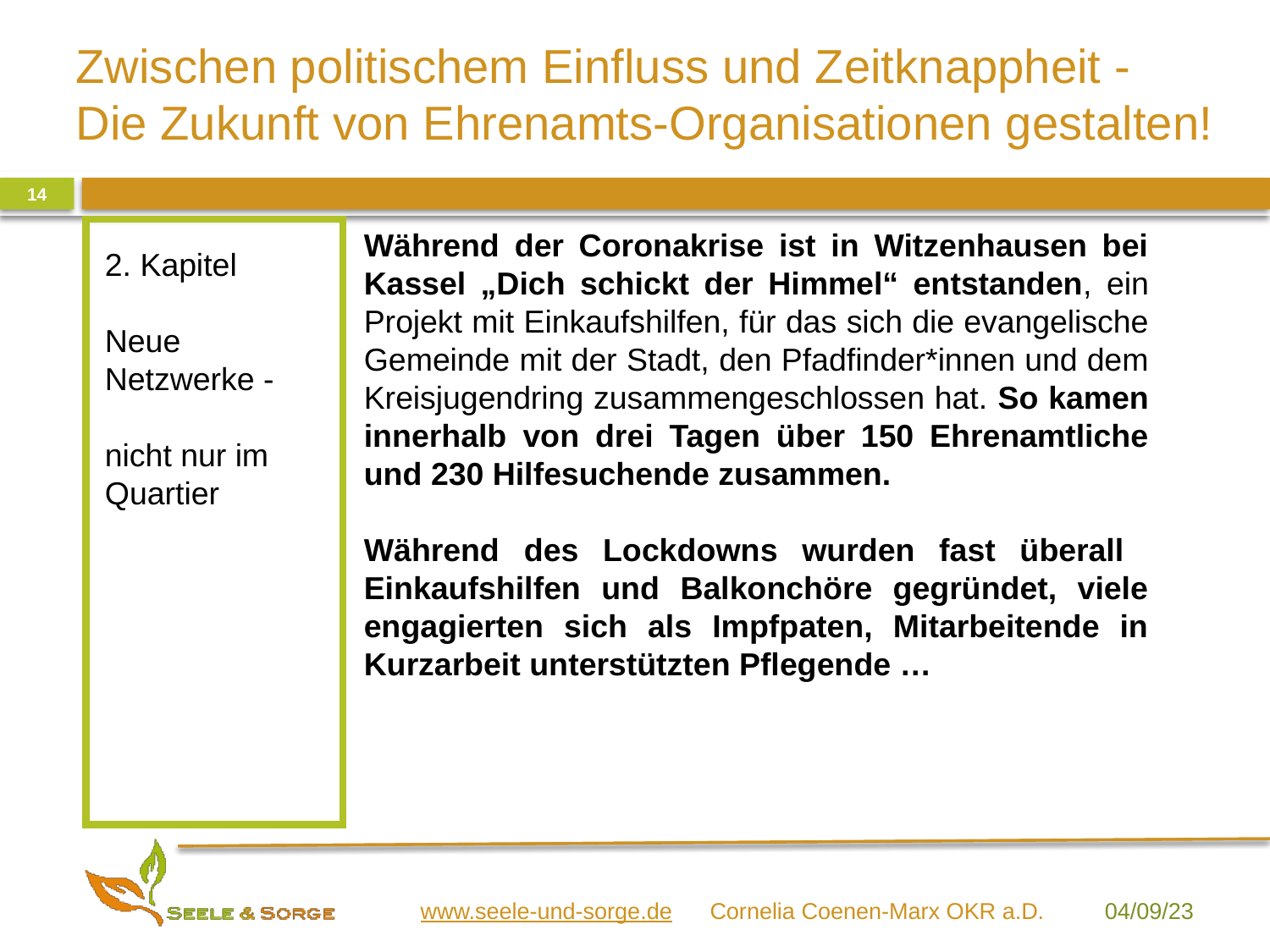

14
2. Kapitel

Neue Netzwerke -

nicht nur im Quartier

Während der Coronakrise ist in Witzenhausen bei Kassel „Dich schickt der Himmel“ entstanden, ein Projekt mit Einkaufshilfen, für das sich die evangelische Gemeinde mit der Stadt, den Pfadfinder*innen und dem Kreisjugendring zusammengeschlossen hat. So kamen innerhalb von drei Tagen über 150 Ehrenamtliche und 230 Hilfesuchende zusammen.

Während des Lockdowns wurden fast überall  Einkaufshilfen und Balkonchöre gegründet, viele engagierten sich als Impfpaten, Mitarbeitende in Kurzarbeit unterstützten Pflegende …